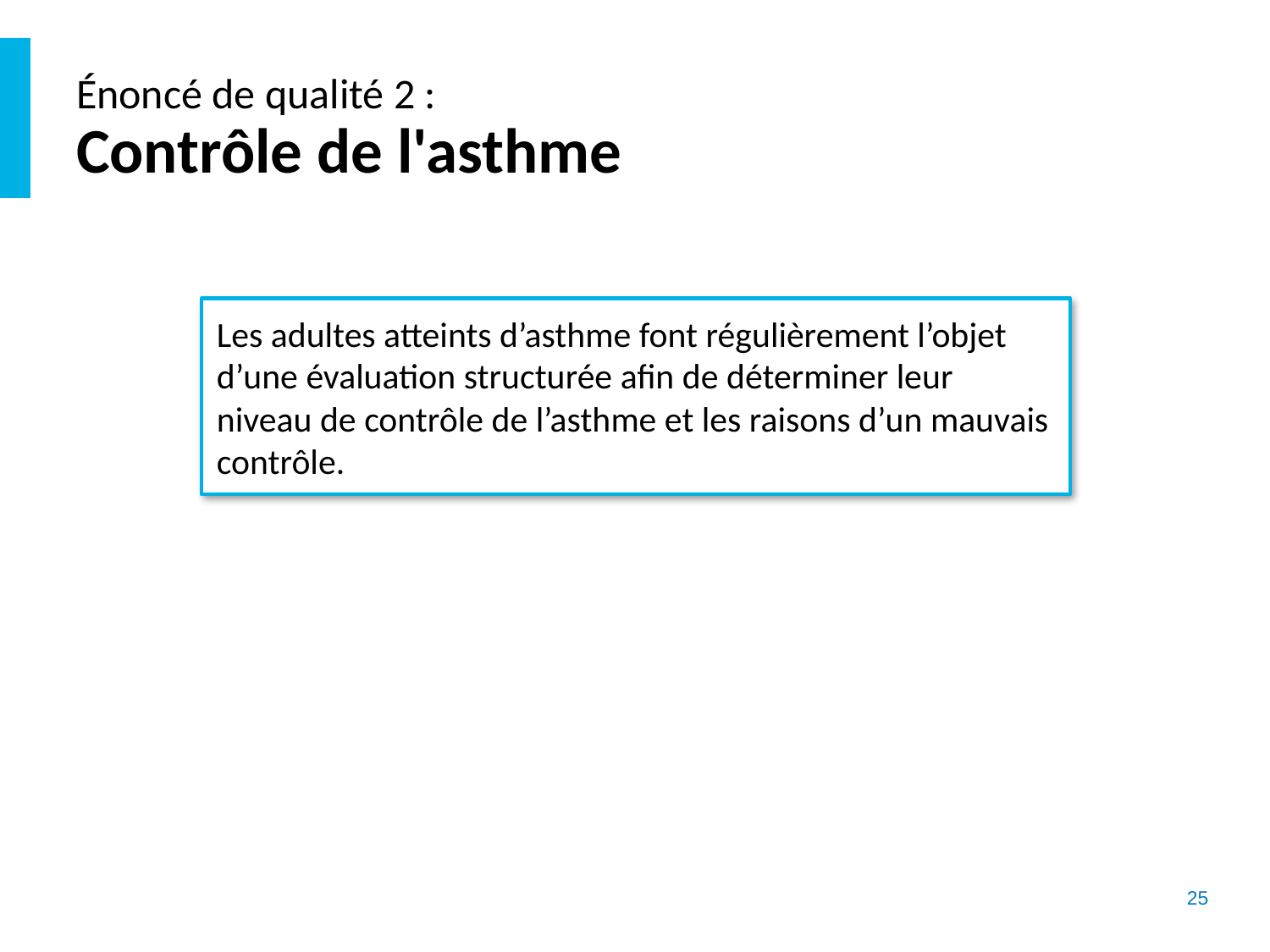

# Énoncé de qualité 2 : Contrôle de l'asthme
Les adultes atteints d’asthme font régulièrement l’objet d’une évaluation structurée afin de déterminer leur niveau de contrôle de l’asthme et les raisons d’un mauvais contrôle.